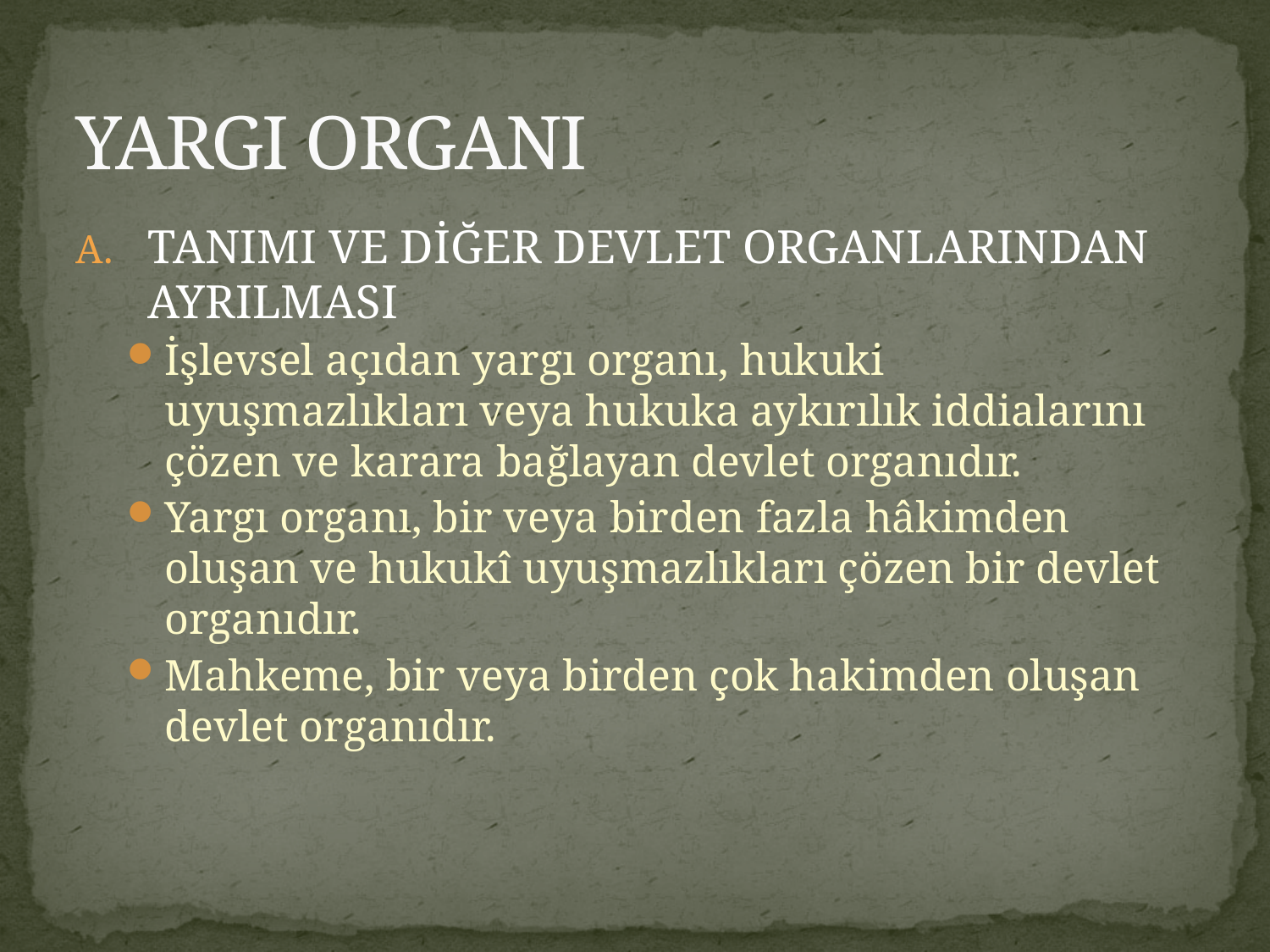

# YARGI ORGANI
TANIMI VE DİĞER DEVLET ORGANLARINDAN AYRILMASI
İşlevsel açıdan yargı organı, hukuki uyuşmazlıkları veya hukuka aykırılık iddialarını çözen ve karara bağlayan devlet organıdır.
Yargı organı, bir veya birden fazla hâkimden oluşan ve hukukî uyuşmazlıkları çözen bir devlet organıdır.
Mahkeme, bir veya birden çok hakimden oluşan devlet organıdır.